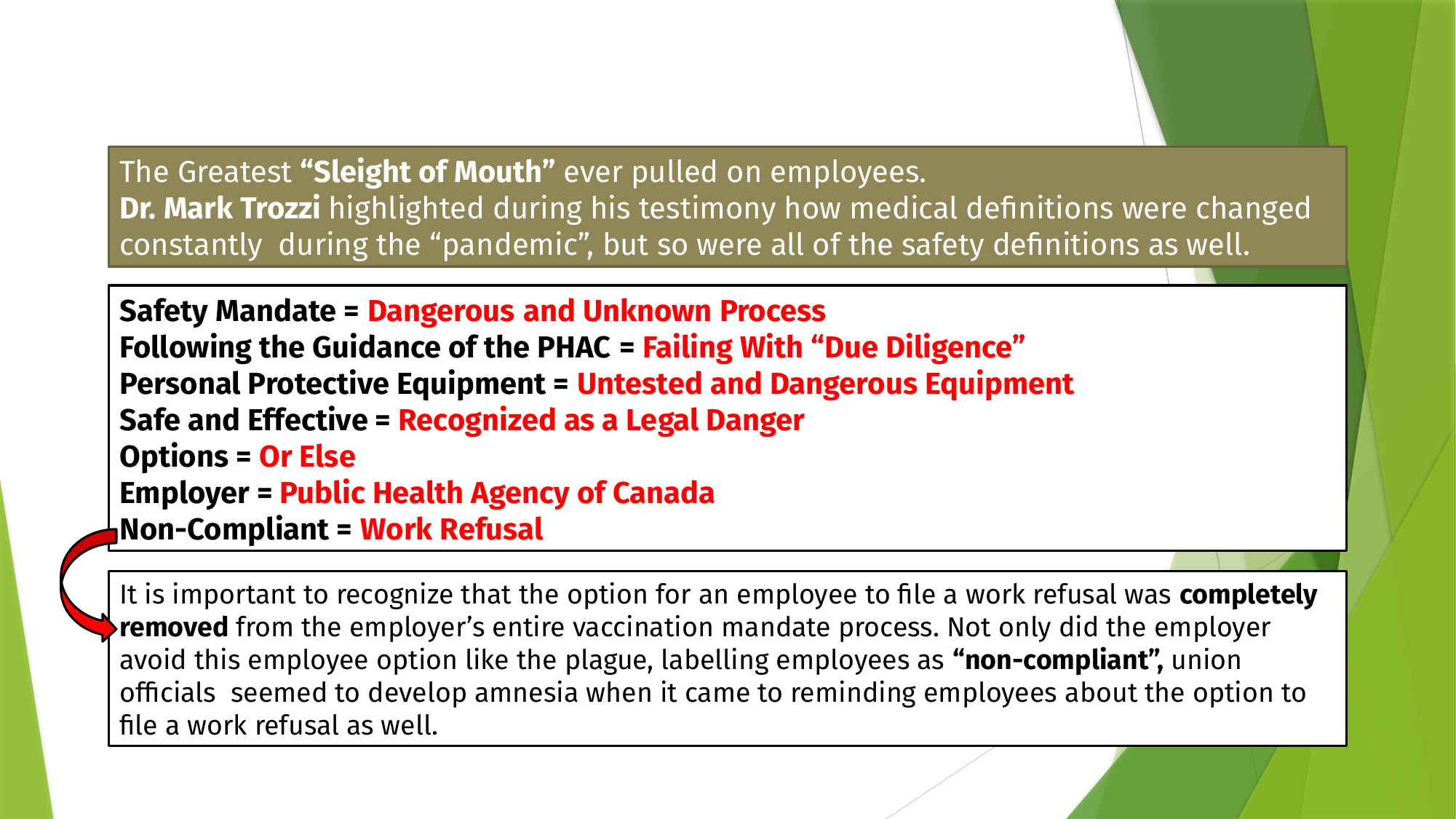

The Greatest “Sleight of Mouth” ever pulled on employees.
Dr. Mark Trozzi highlighted during his testimony how medical definitions were changed constantly  during the “pandemic”, but so were all of the safety definitions as well.
Safety Mandate = Dangerous and Unknown Process
Following the Guidance of the PHAC = Failing With “Due Diligence”
Personal Protective Equipment = Untested and Dangerous Equipment
Safe and Effective = Recognized as a Legal Danger
Options = Or Else
Employer = Public Health Agency of Canada
Non-Compliant = Work Refusal

It is important to recognize that the option for an employee to file a work refusal was completely removed from the employer’s entire vaccination mandate process. Not only did the employer avoid this employee option like the plague, labelling employees as “non-compliant”, union officials  seemed to develop amnesia when it came to reminding employees about the option to file a work refusal as well.